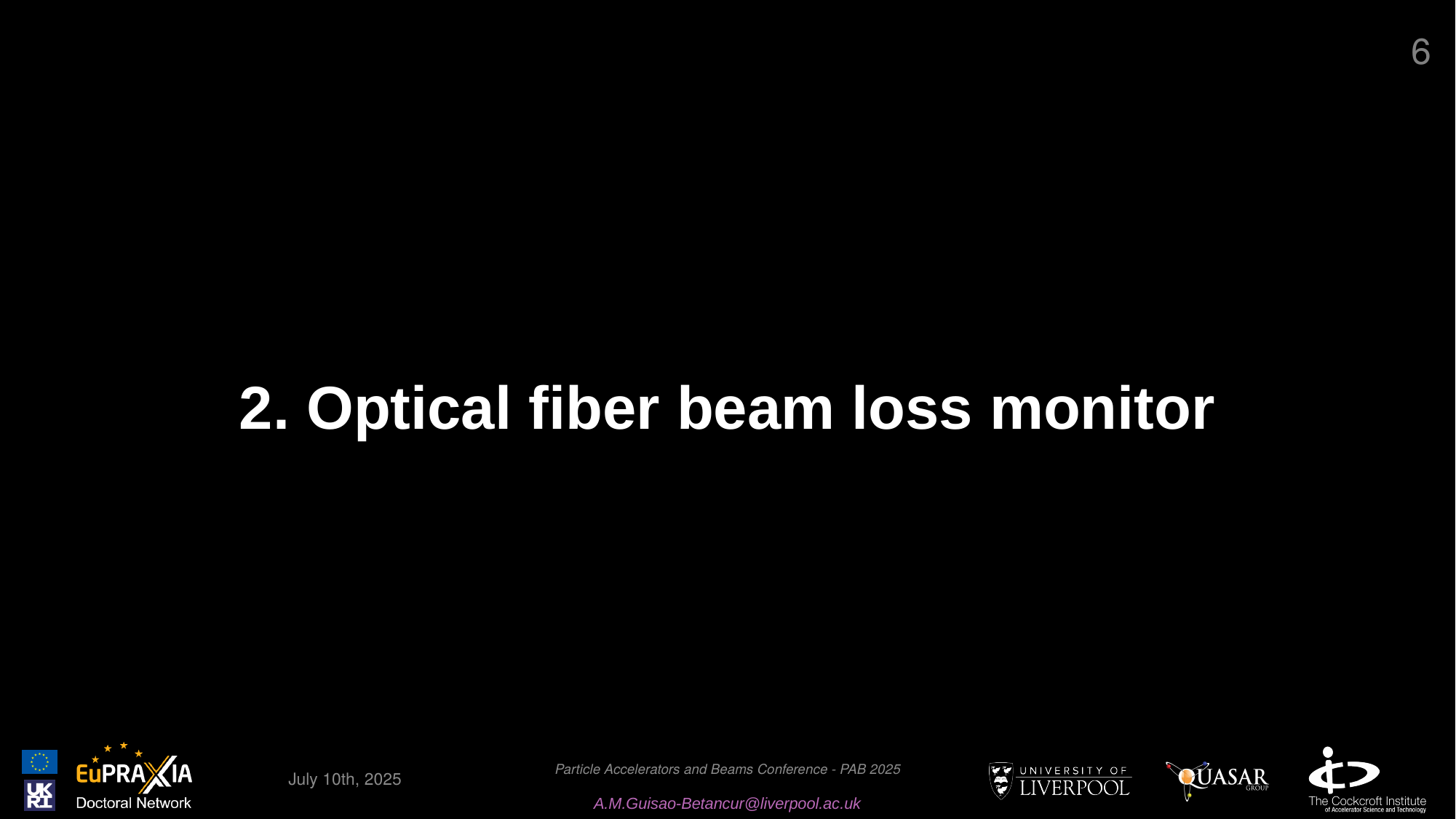

#
6

2. Optical fiber beam loss monitor
July 10th, 2025
Particle Accelerators and Beams Conference - PAB 2025